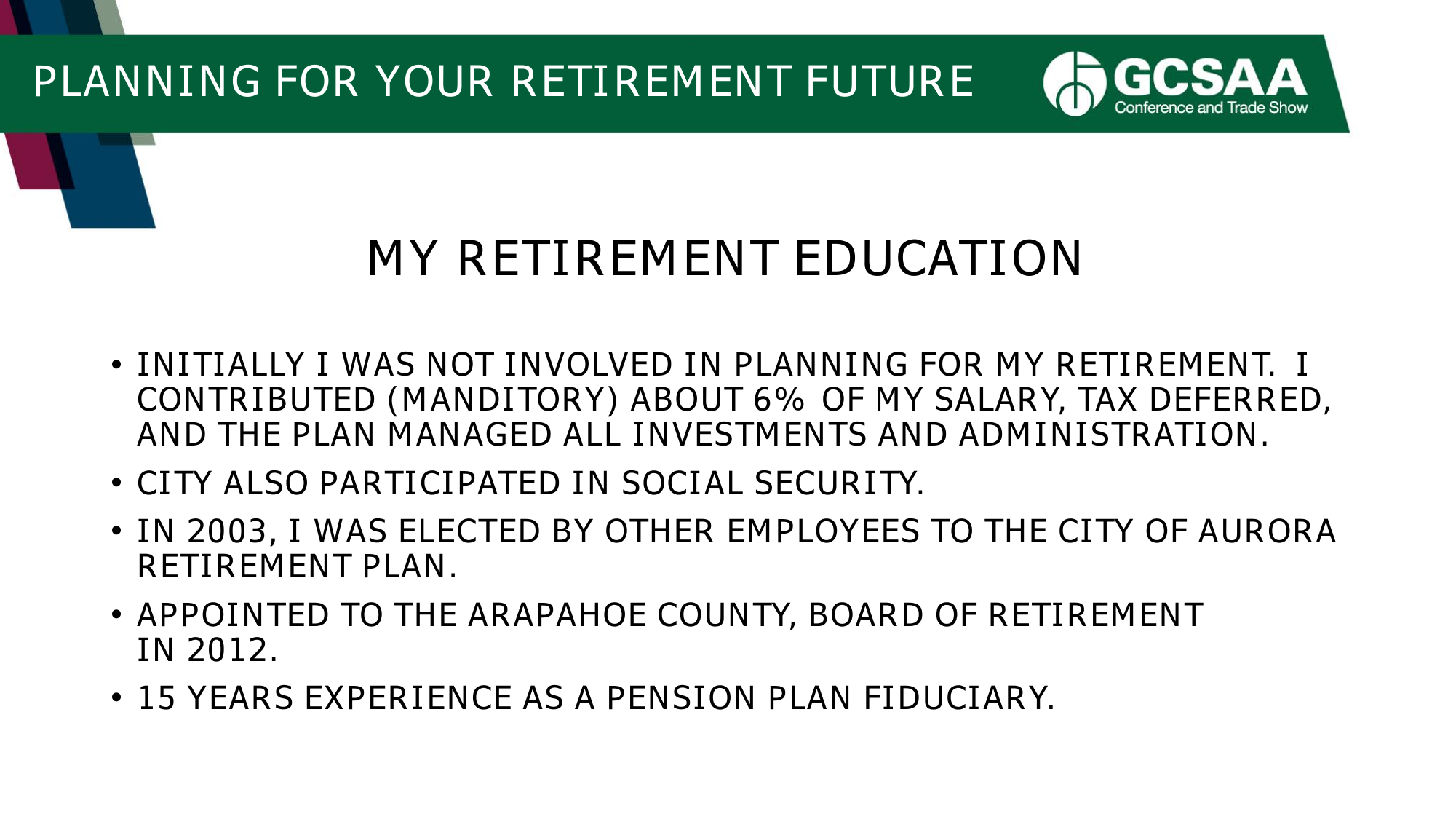

# PLANNING FOR YOUR RETIREMENT FUTURE
MY RETIREMENT EDUCATION

INITIALLY I WAS NOT INVOLVED IN PLANNING FOR MY RETIREMENT.  I CONTRIBUTED (MANDITORY) ABOUT 6% OF MY SALARY, TAX DEFERRED, AND THE PLAN MANAGED ALL INVESTMENTS AND ADMINISTRATION.
CITY ALSO PARTICIPATED IN SOCIAL SECURITY.
IN 2003, I WAS ELECTED BY OTHER EMPLOYEES TO THE CITY OF AURORA RETIREMENT PLAN.
APPOINTED TO THE ARAPAHOE COUNTY, BOARD OF RETIREMENT
IN 2012.
15 YEARS EXPERIENCE AS A PENSION PLAN FIDUCIARY.